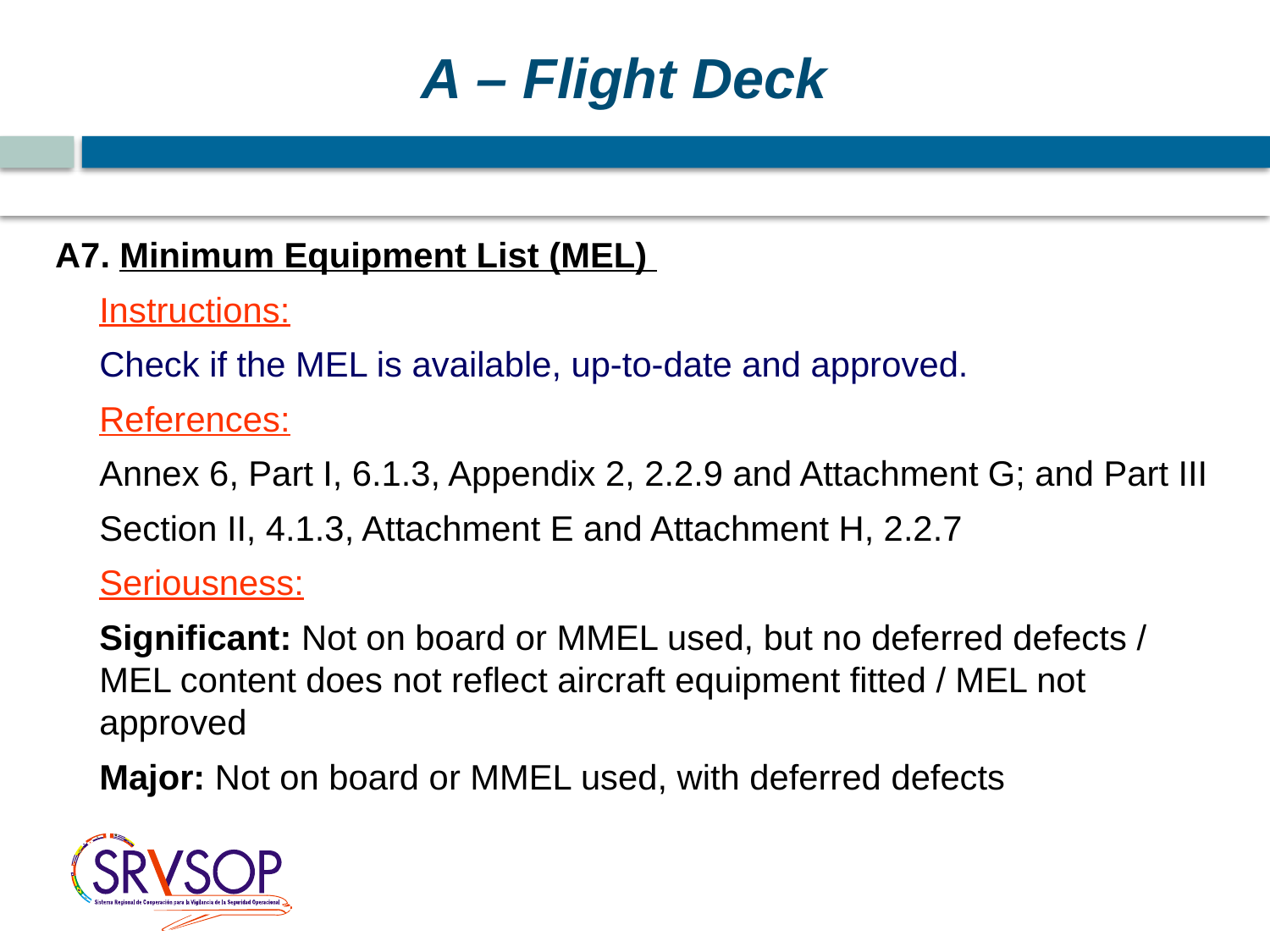

A – Flight Deck
A7. Minimum Equipment List (MEL)
   	Instructions:
    	Check if the MEL is available, up-to-date and approved.
    	References:
    	Annex 6, Part I, 6.1.3, Appendix 2, 2.2.9 and Attachment G; and Part III
    	Section II, 4.1.3, Attachment E and Attachment H, 2.2.7
	Seriousness:
	Significant: Not on board or MMEL used, but no deferred defects / MEL content does not reflect aircraft equipment fitted / MEL not approved
	Major: Not on board or MMEL used, with deferred defects